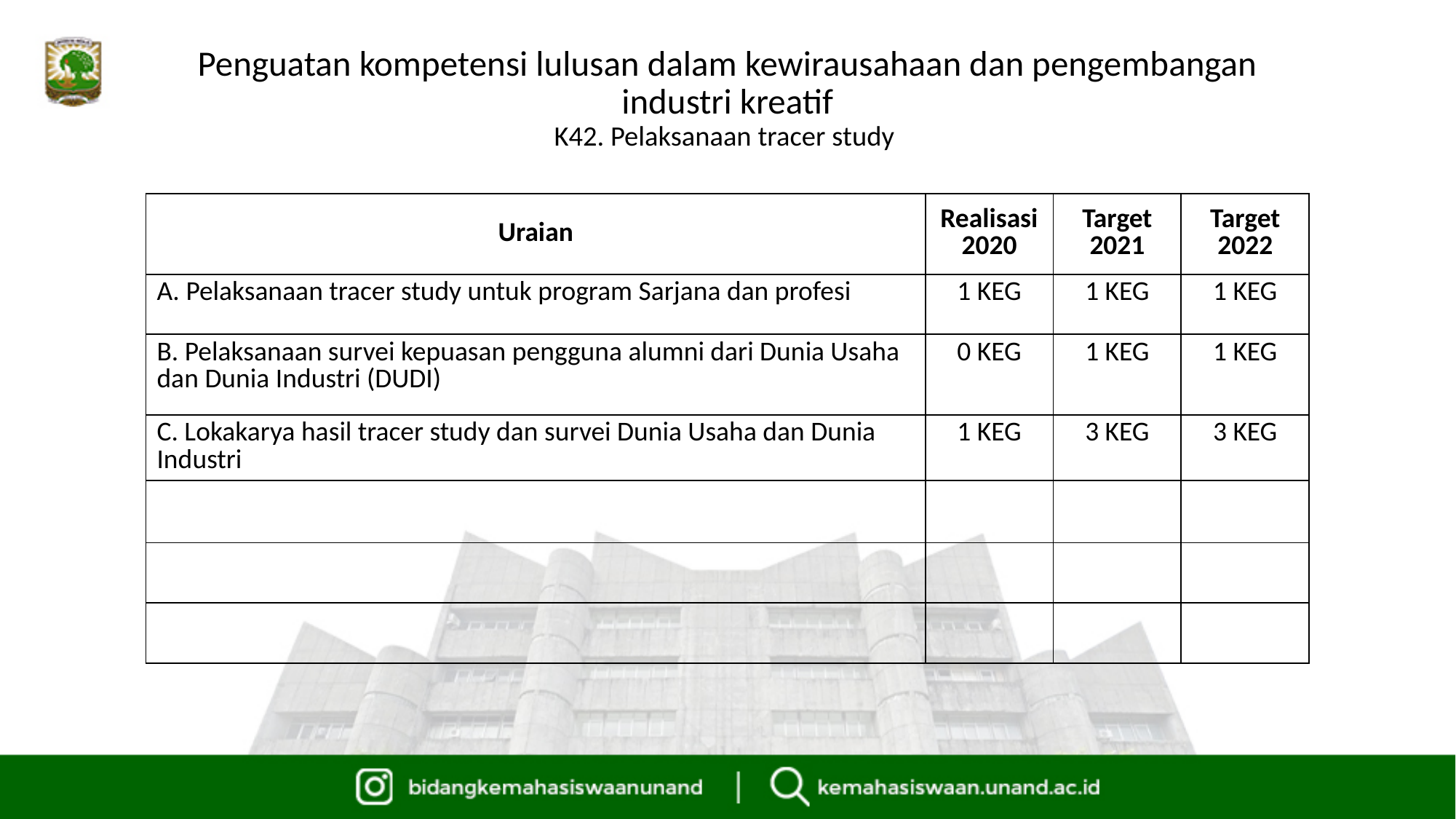

# Penguatan kompetensi lulusan dalam kewirausahaan dan pengembangan industri kreatif K42. Pelaksanaan tracer study
| Uraian | Realisasi 2020 | Target 2021 | Target 2022 |
| --- | --- | --- | --- |
| A. Pelaksanaan tracer study untuk program Sarjana dan profesi | 1 KEG | 1 KEG | 1 KEG |
| B. Pelaksanaan survei kepuasan pengguna alumni dari Dunia Usaha dan Dunia Industri (DUDI) | 0 KEG | 1 KEG | 1 KEG |
| C. Lokakarya hasil tracer study dan survei Dunia Usaha dan Dunia Industri | 1 KEG | 3 KEG | 3 KEG |
|  |  |  |  |
|  |  |  |  |
|  |  |  |  |